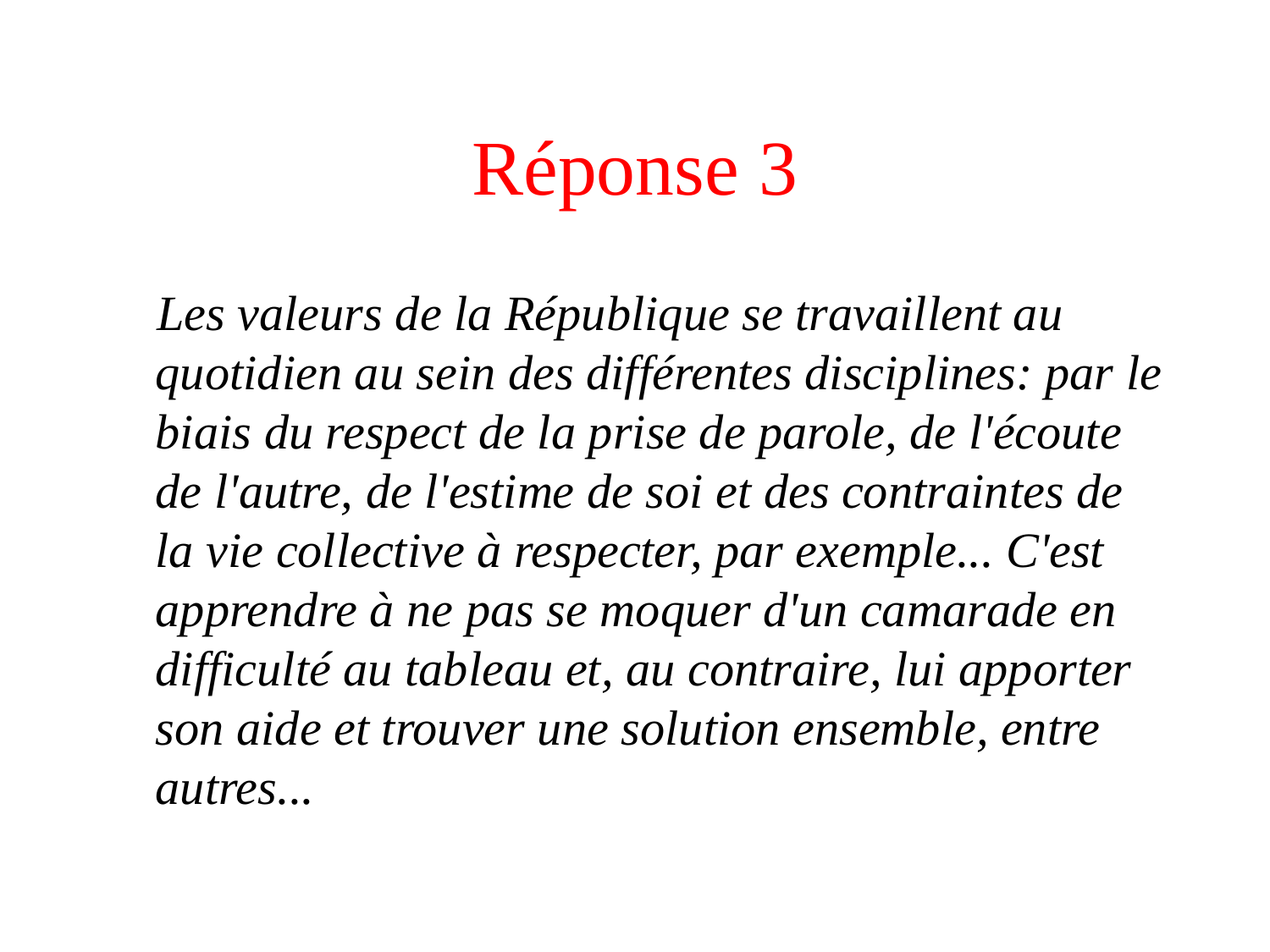

# Réponse 3
    Les valeurs de la République se travaillent au quotidien au sein des différentes disciplines: par le biais du respect de la prise de parole, de l'écoute de l'autre, de l'estime de soi et des contraintes de la vie collective à respecter, par exemple... C'est apprendre à ne pas se moquer d'un camarade en difficulté au tableau et, au contraire, lui apporter son aide et trouver une solution ensemble, entre autres...